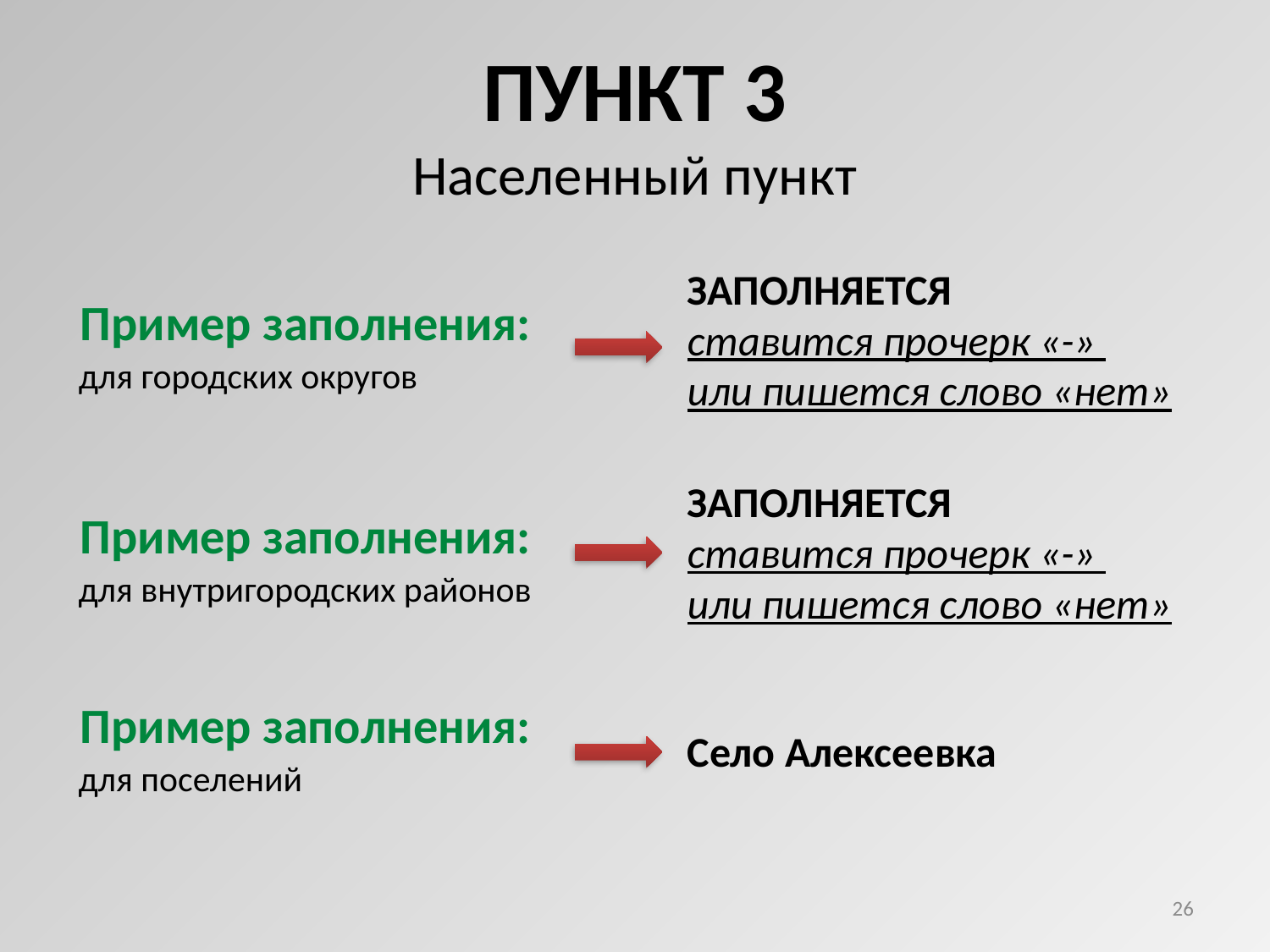

ПУНКТ 3
Населенный пункт
ЗАПОЛНЯЕТСЯ
ставится прочерк «-»
или пишется слово «нет»
Пример заполнения:

для городских округов
ЗАПОЛНЯЕТСЯ
ставится прочерк «-»
или пишется слово «нет»
Пример заполнения:

для внутригородских районов
Пример заполнения:
Село Алексеевка

для поселений
26